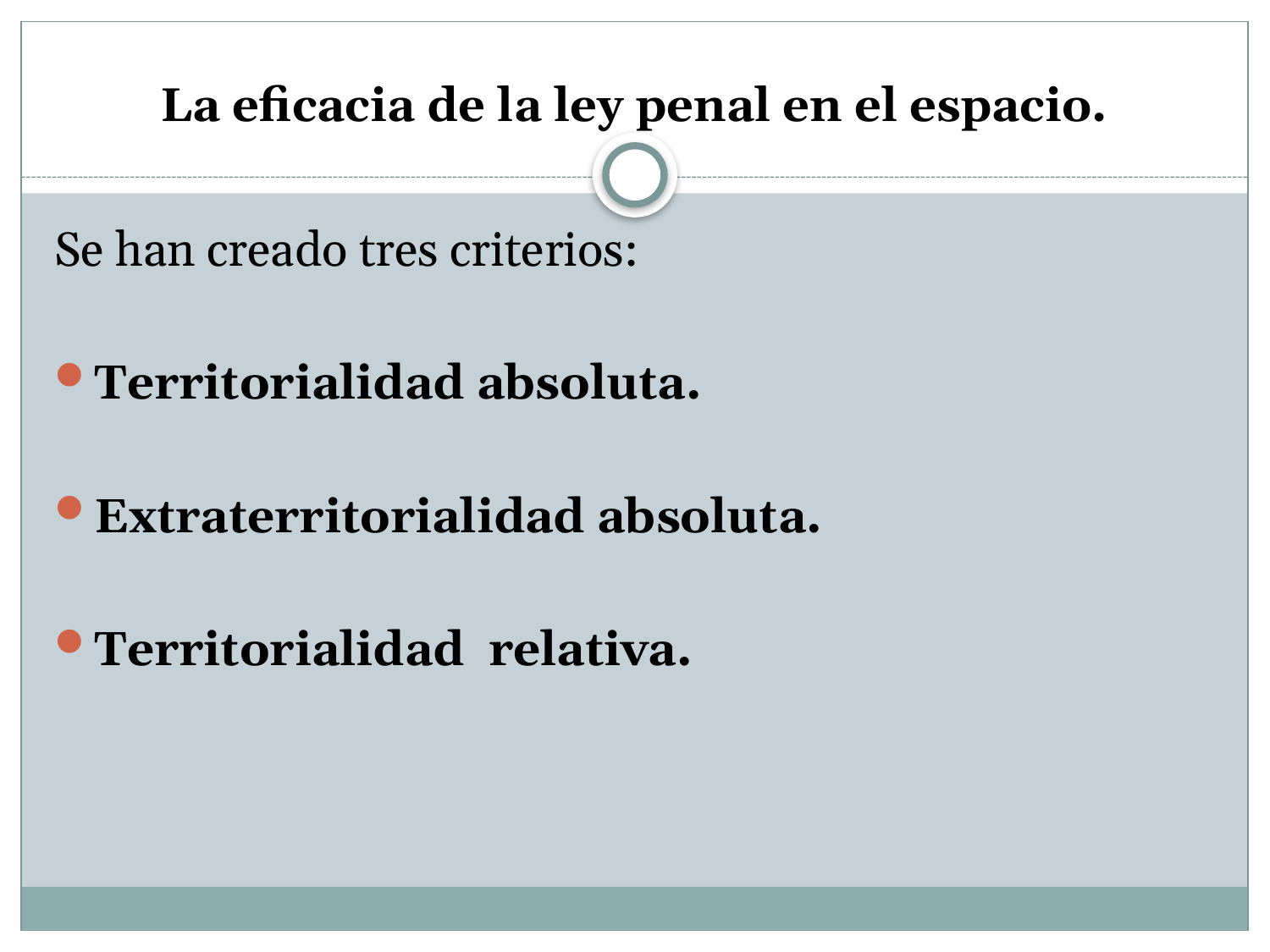

# La eficacia de la ley penal en el espacio.
Se han creado tres criterios:

Territorialidad absoluta.

Extraterritorialidad absoluta.

Territorialidad  relativa.